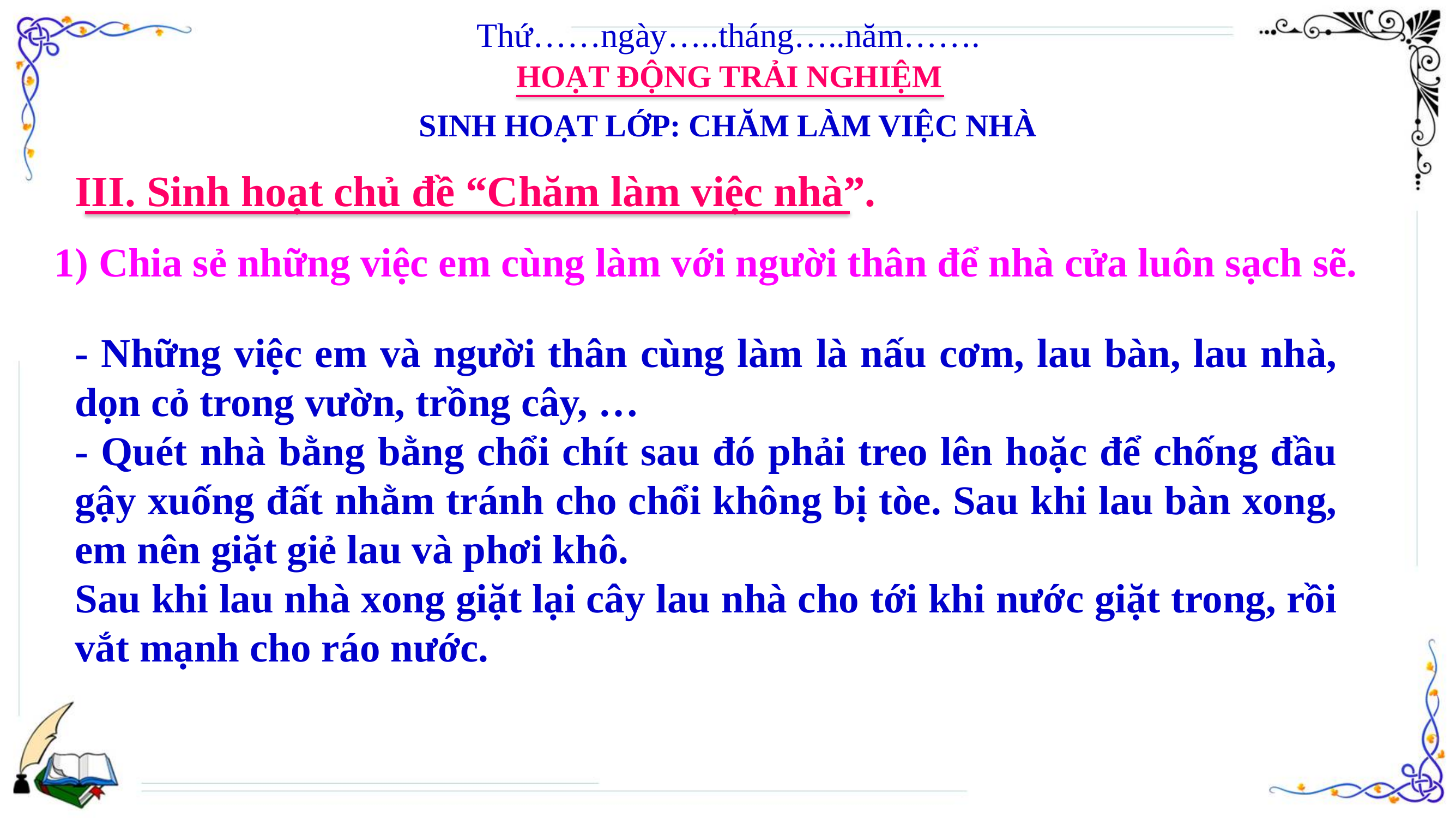

Thứ……ngày…..tháng…..năm…….
HOẠT ĐỘNG TRẢI NGHIỆM
SINH HOẠT LỚP: CHĂM LÀM VIỆC NHÀ
III. Sinh hoạt chủ đề “Chăm làm việc nhà”.
1) Chia sẻ những việc em cùng làm với người thân để nhà cửa luôn sạch sẽ.
- Những việc em và người thân cùng làm là nấu cơm, lau bàn, lau nhà, dọn cỏ trong vườn, trồng cây, …
- Quét nhà bằng bằng chổi chít sau đó phải treo lên hoặc để chống đầu gậy xuống đất nhằm tránh cho chổi không bị tòe. Sau khi lau bàn xong, em nên giặt giẻ lau và phơi khô.
Sau khi lau nhà xong giặt lại cây lau nhà cho tới khi nước giặt trong, rồi vắt mạnh cho ráo nước.